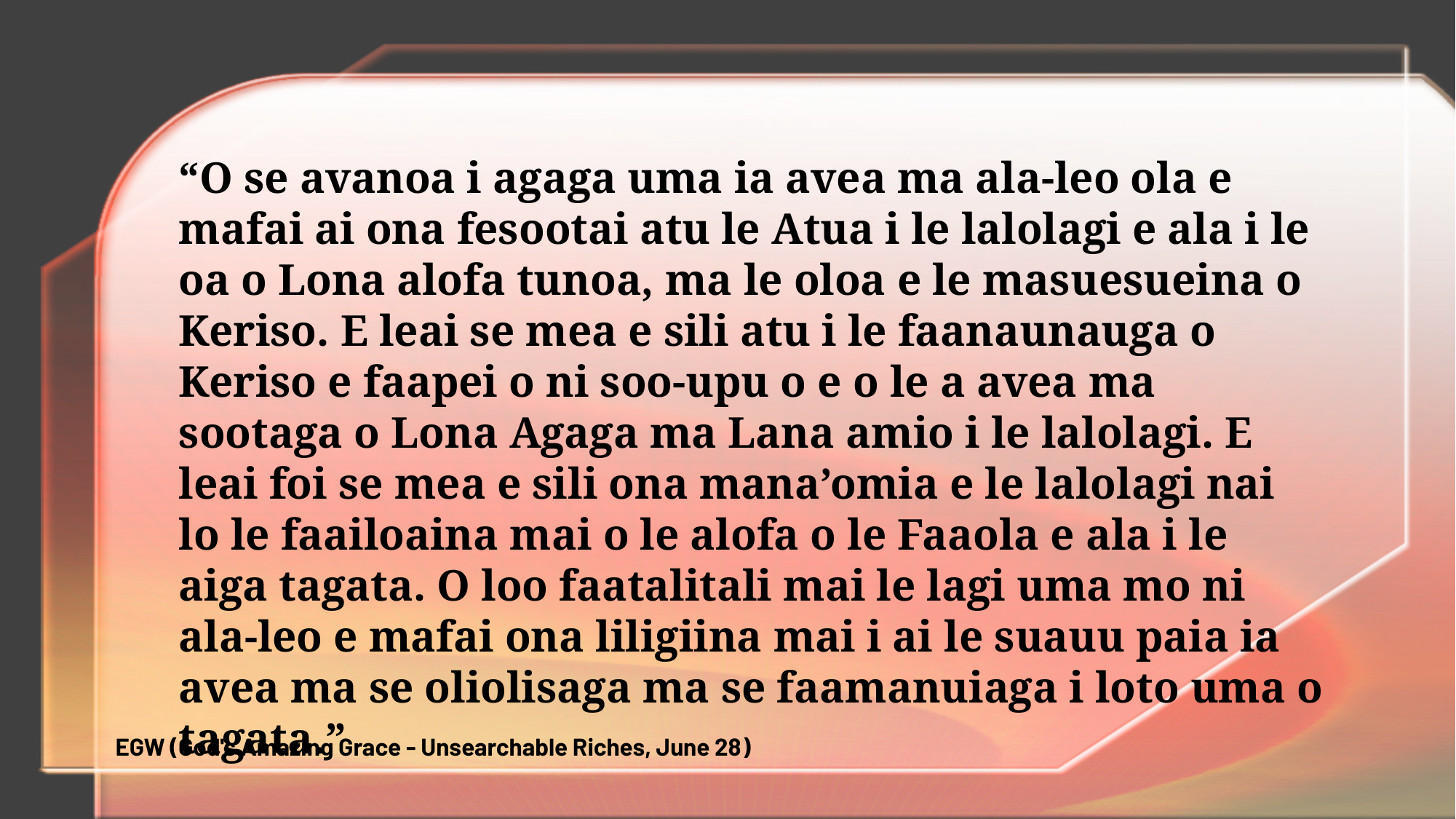

“O se avanoa i agaga uma ia avea ma ala-leo ola e mafai ai ona fesootai atu le Atua i le lalolagi e ala i le oa o Lona alofa tunoa, ma le oloa e le masuesueina o Keriso. E leai se mea e sili atu i le faanaunauga o Keriso e faapei o ni soo-upu o e o le a avea ma sootaga o Lona Agaga ma Lana amio i le lalolagi. E leai foi se mea e sili ona mana’omia e le lalolagi nai lo le faailoaina mai o le alofa o le Faaola e ala i le aiga tagata. O loo faatalitali mai le lagi uma mo ni ala-leo e mafai ona liligiina mai i ai le suauu paia ia avea ma se oliolisaga ma se faamanuiaga i loto uma o tagata.”
EGW (God's Amazing Grace - Unsearchable Riches, June 28)